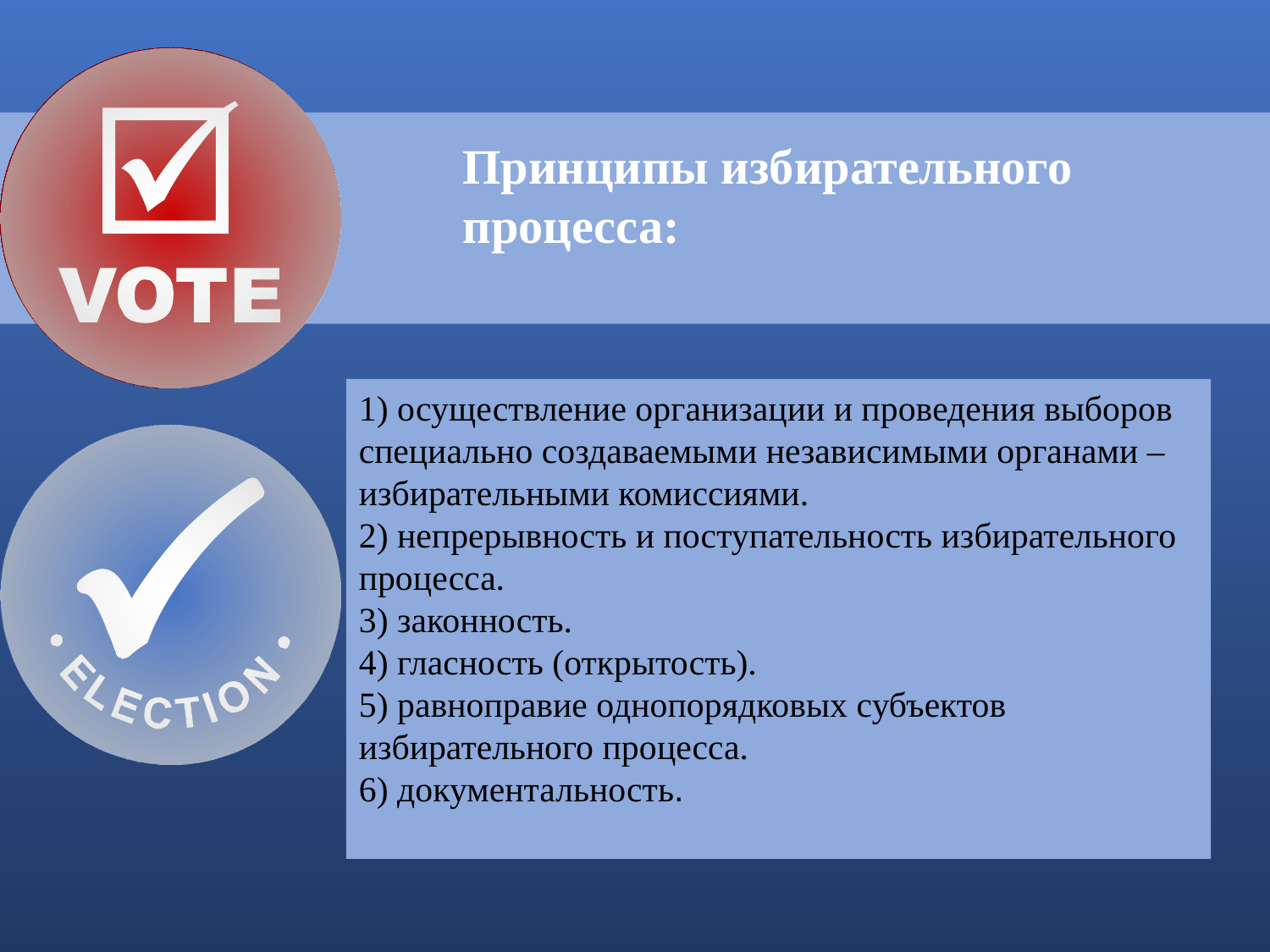

Принципы избирательного процесса:
1) осуществление организации и проведения выборов специально создаваемыми независимыми органами – избирательными комиссиями.
2) непрерывность и поступательность избирательного процесса.
3) законность.
4) гласность (открытость).
5) равноправие однопорядковых субъектов избирательного процесса.
6) документальность.